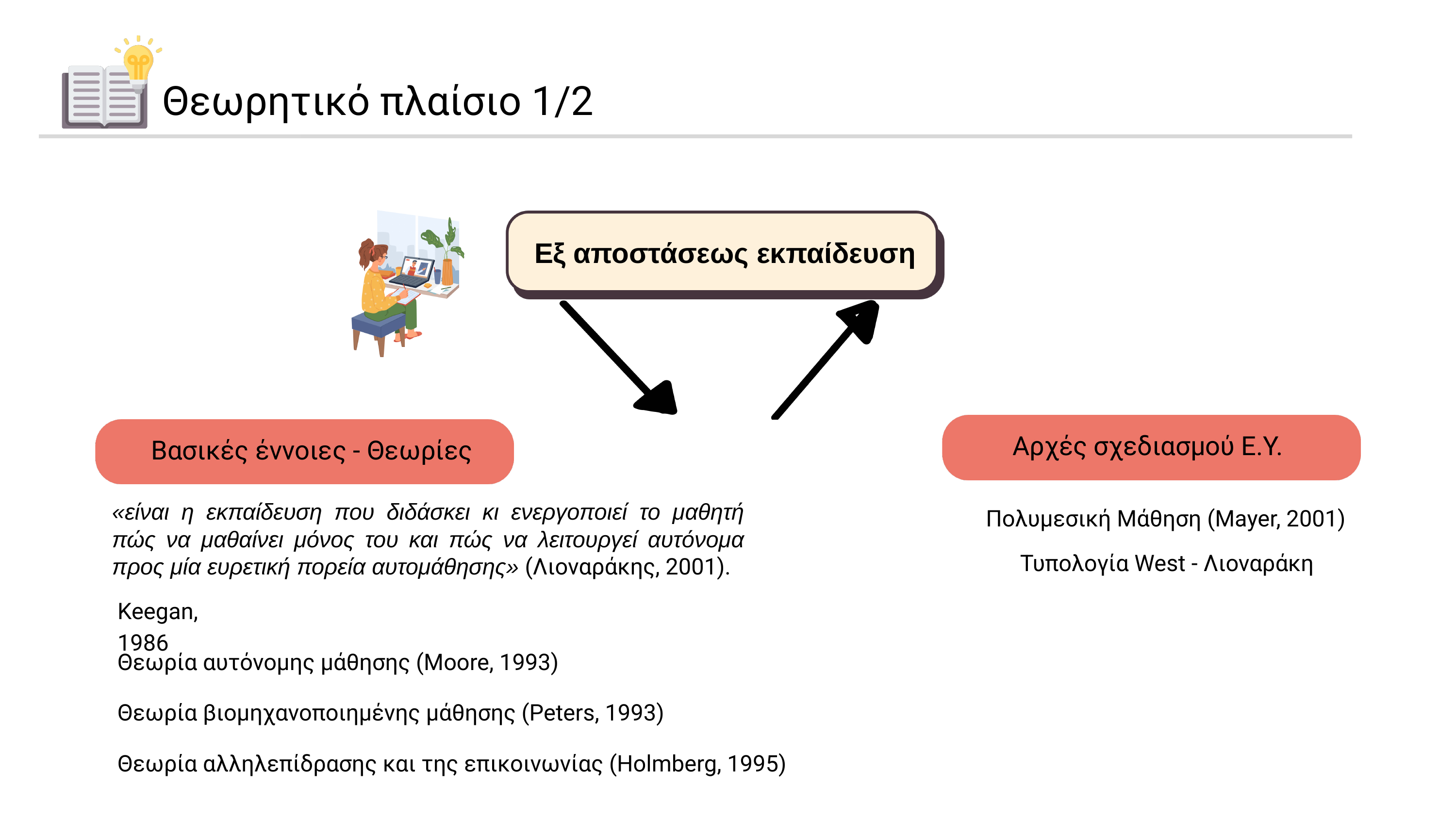

Θεωρητικό πλαίσιο 1/2

Εξ αποστάσεως εκπαίδευση

Αρχές σχεδιασμού Ε.Υ.
Βασικές έννοιες - Θεωρίες
«είναι η εκπαίδευση που διδάσκει κι ενεργοποιεί το μαθητή πώς να μαθαίνει μόνος του και πώς να λειτουργεί αυτόνομα προς μία ευρετική πορεία αυτομάθησης» (Λιοναράκης, 2001).
Πολυμεσική Μάθηση (Mayer, 2001)
Τυπολογία West - Λιοναράκη
Keegan, 1986
Θεωρία αυτόνομης μάθησης (Moore, 1993)
Θεωρία βιομηχανοποιημένης μάθησης (Peters, 1993)
Θεωρία αλληλεπίδρασης και της επικοινωνίας (Holmberg, 1995)